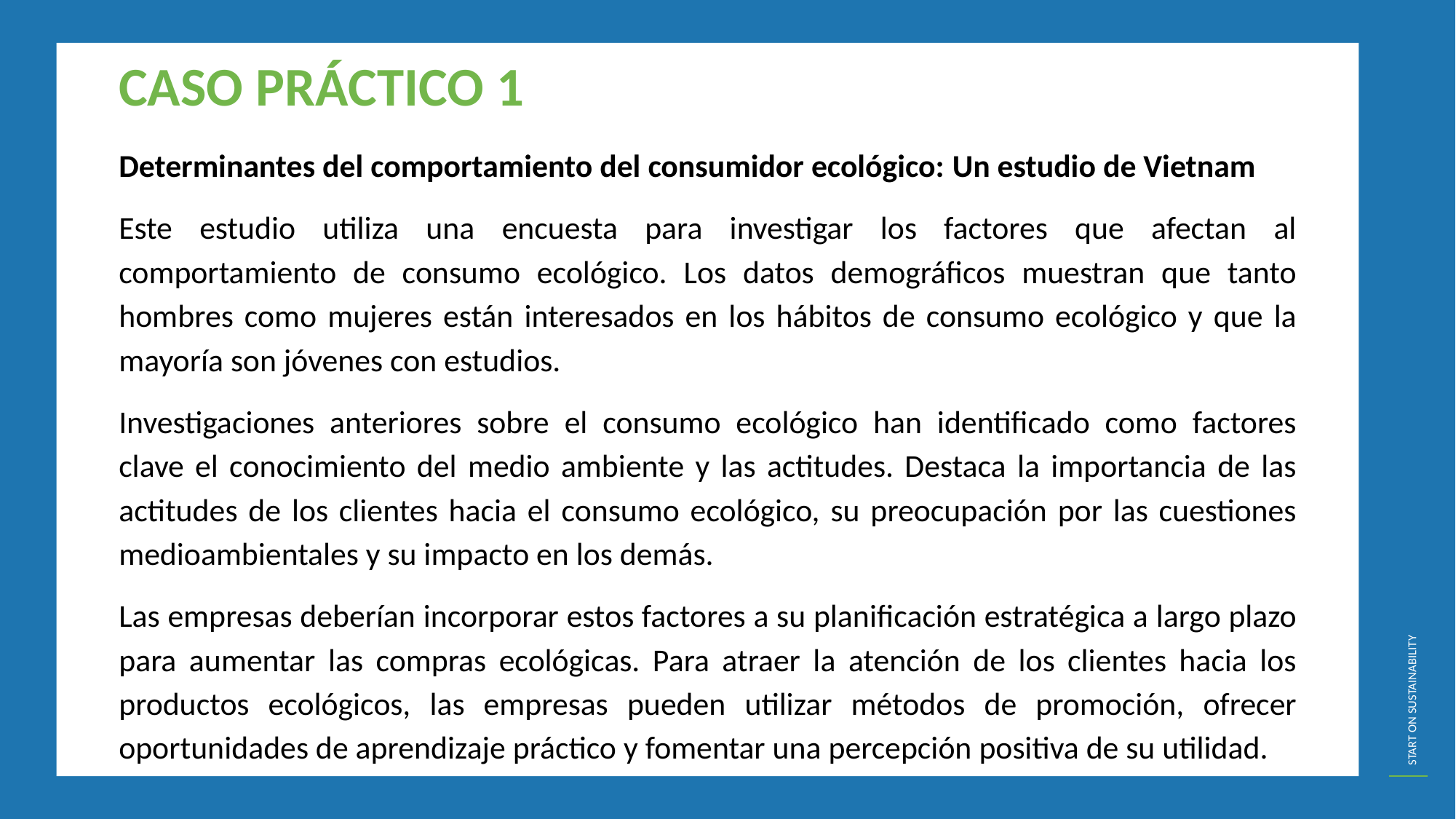

CASO PRÁCTICO 1
Determinantes del comportamiento del consumidor ecológico: Un estudio de Vietnam
Este estudio utiliza una encuesta para investigar los factores que afectan al comportamiento de consumo ecológico. Los datos demográficos muestran que tanto hombres como mujeres están interesados en los hábitos de consumo ecológico y que la mayoría son jóvenes con estudios.
Investigaciones anteriores sobre el consumo ecológico han identificado como factores clave el conocimiento del medio ambiente y las actitudes. Destaca la importancia de las actitudes de los clientes hacia el consumo ecológico, su preocupación por las cuestiones medioambientales y su impacto en los demás.
Las empresas deberían incorporar estos factores a su planificación estratégica a largo plazo para aumentar las compras ecológicas. Para atraer la atención de los clientes hacia los productos ecológicos, las empresas pueden utilizar métodos de promoción, ofrecer oportunidades de aprendizaje práctico y fomentar una percepción positiva de su utilidad.